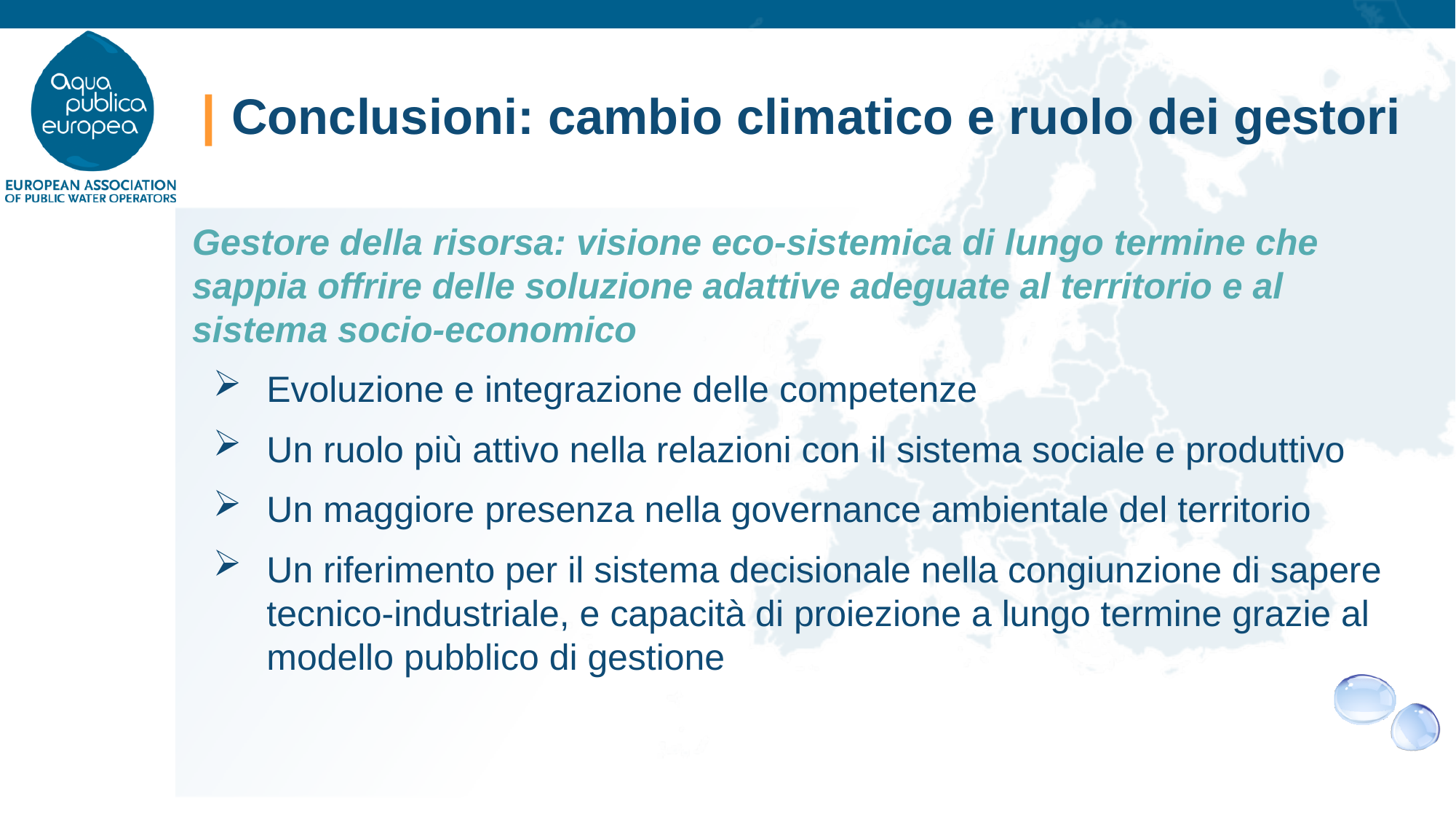

# | Conclusioni: cambio climatico e ruolo dei gestori
Gestore della risorsa: visione eco-sistemica di lungo termine che sappia offrire delle soluzione adattive adeguate al territorio e al sistema socio-economico
Evoluzione e integrazione delle competenze
Un ruolo più attivo nella relazioni con il sistema sociale e produttivo
Un maggiore presenza nella governance ambientale del territorio
Un riferimento per il sistema decisionale nella congiunzione di sapere tecnico-industriale, e capacità di proiezione a lungo termine grazie al modello pubblico di gestione